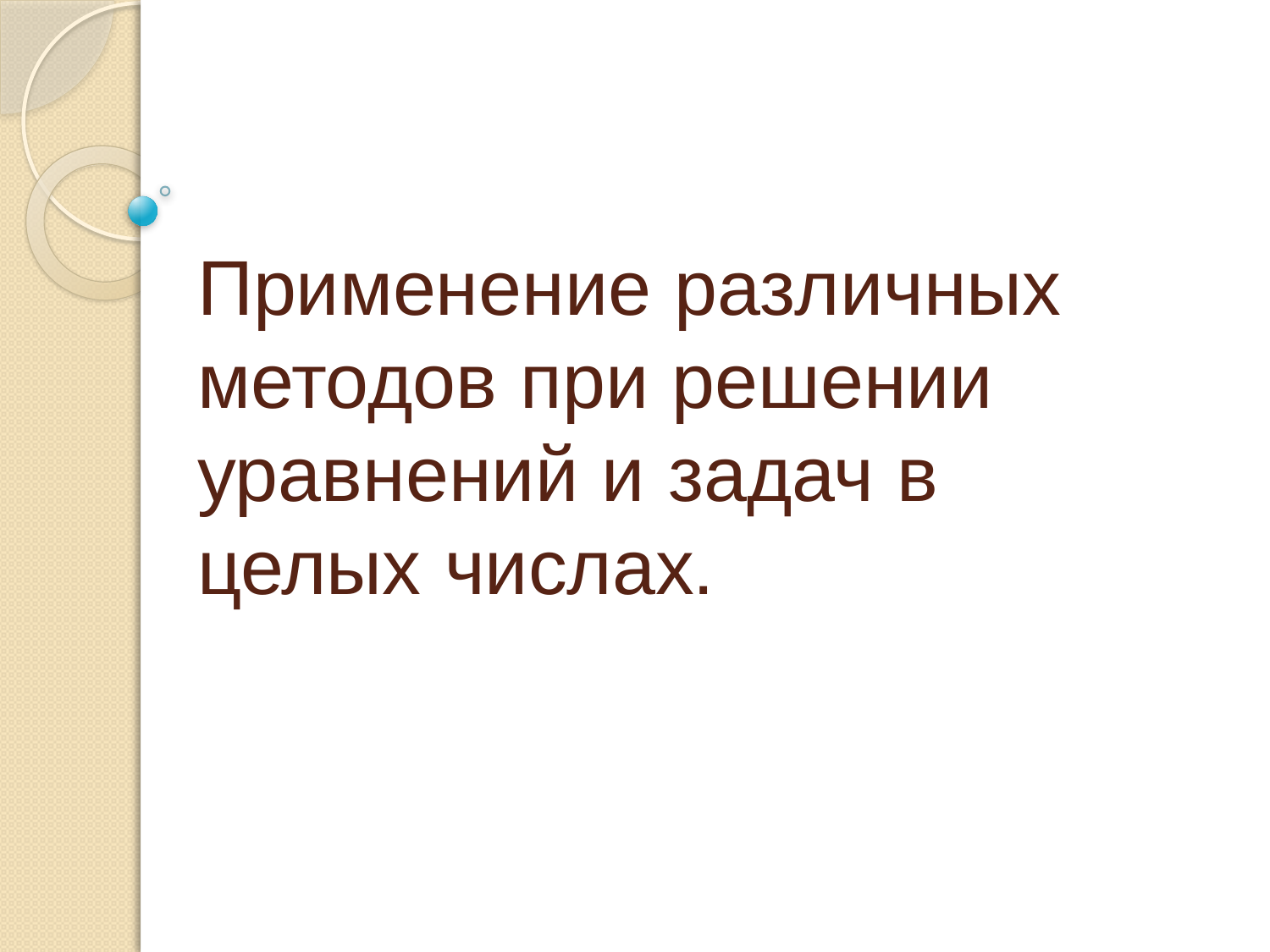

# Применение различных методов при решении уравнений и задач в целых числах.